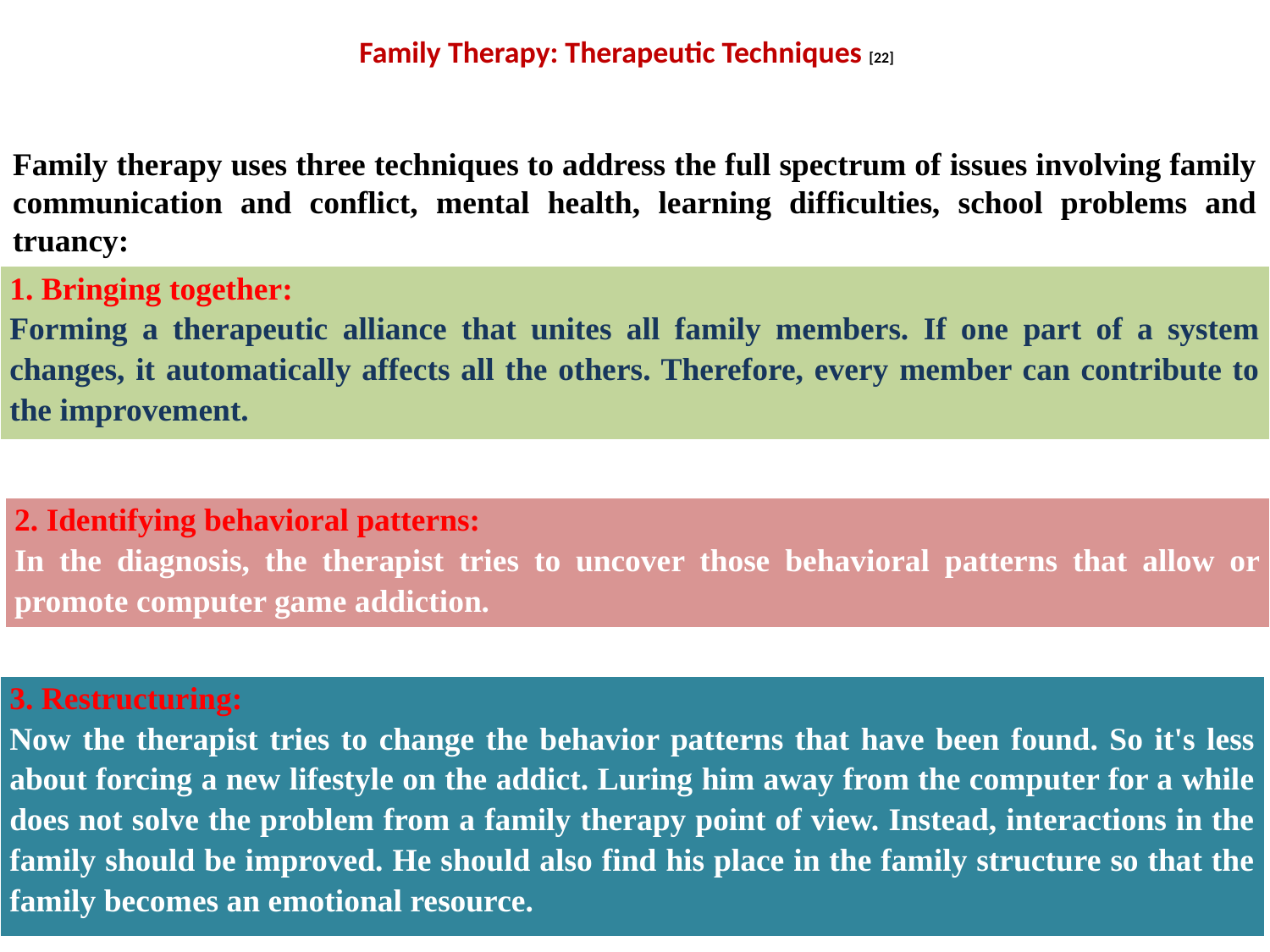

# Family Therapy: Therapeutic Techniques [22]
Family therapy uses three techniques to address the full spectrum of issues involving family communication and conflict, mental health, learning difficulties, school problems and truancy:
| 1. Bringing together: Forming a therapeutic alliance that unites all family members. If one part of a system changes, it automatically affects all the others. Therefore, every member can contribute to the improvement. |
| --- |
| 2. Identifying behavioral patterns: In the diagnosis, the therapist tries to uncover those behavioral patterns that allow or promote computer game addiction. |
| --- |
| 3. Restructuring: Now the therapist tries to change the behavior patterns that have been found. So it's less about forcing a new lifestyle on the addict. Luring him away from the computer for a while does not solve the problem from a family therapy point of view. Instead, interactions in the family should be improved. He should also find his place in the family structure so that the family becomes an emotional resource. |
| --- |